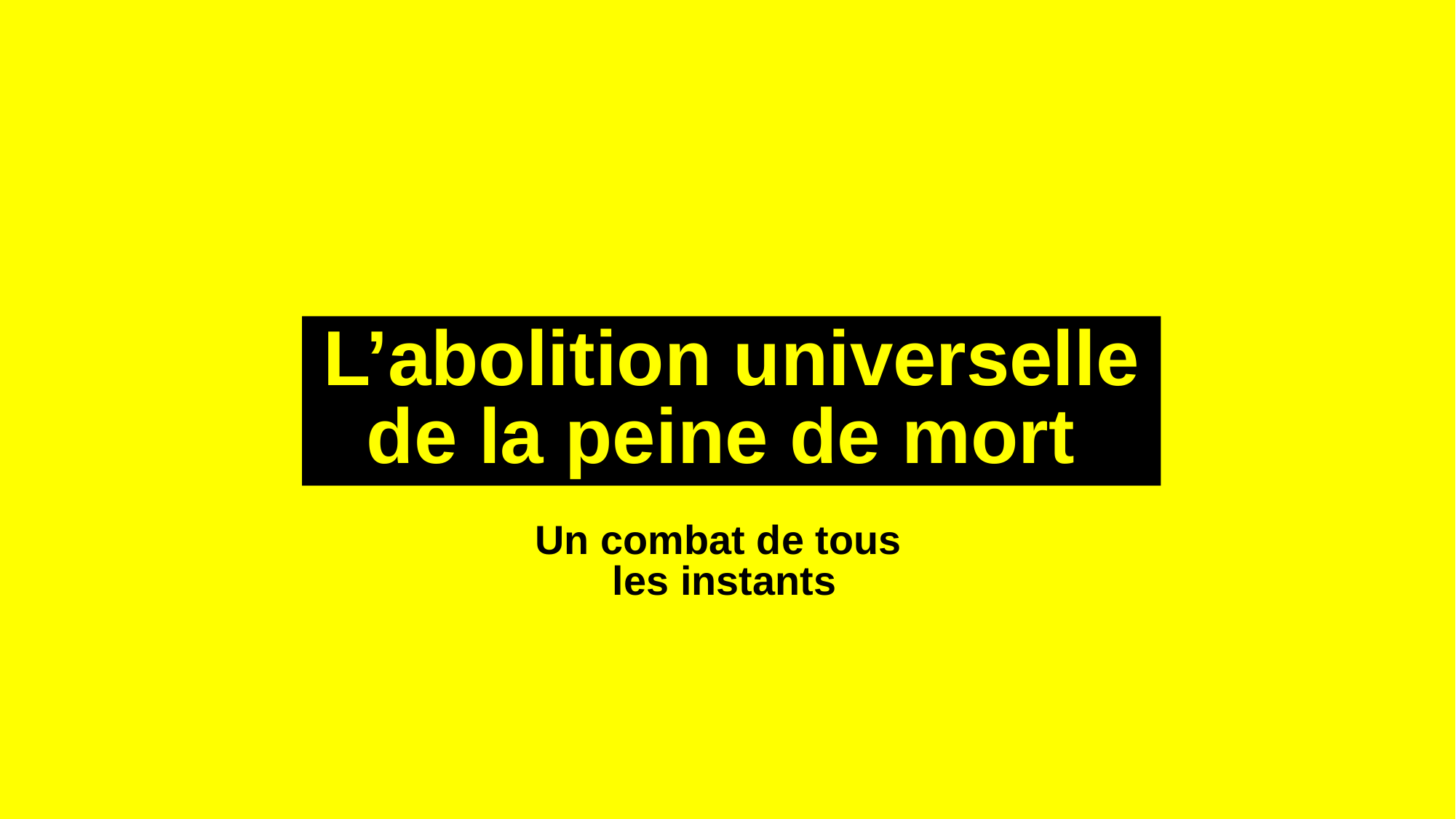

# L’abolition universelle de la peine de mort
Un combat de tous les instants